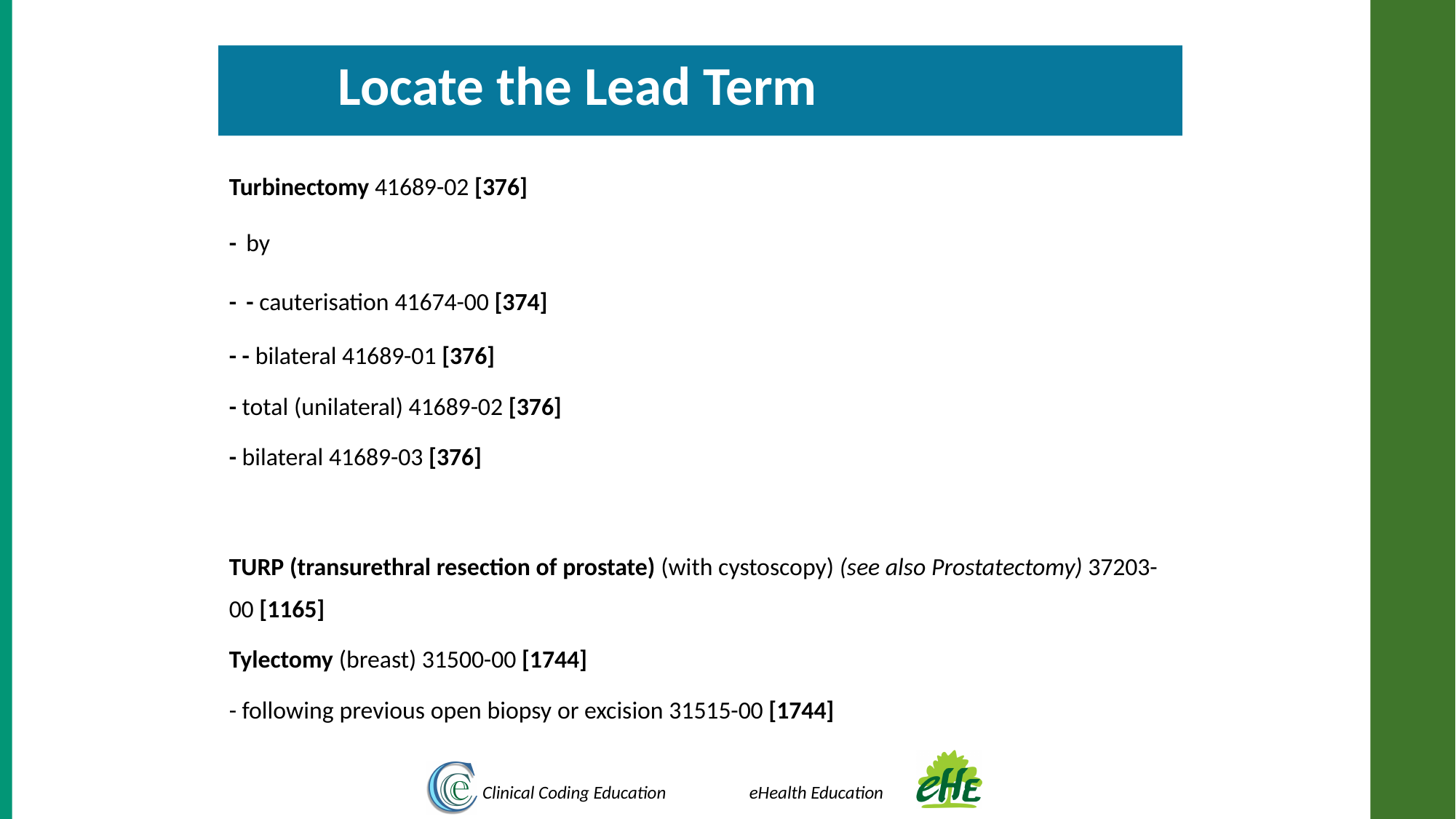

Locate the Lead Term
Turbinectomy 41689-02 [376]
- by
- - cauterisation 41674-00 [374]
- - bilateral 41689-01 [376]
- total (unilateral) 41689-02 [376]
- bilateral 41689-03 [376]

TURP (transurethral resection of prostate) (with cystoscopy) (see also Prostatectomy) 37203-00 [1165]
Tylectomy (breast) 31500-00 [1744]
- following previous open biopsy or excision 31515-00 [1744]